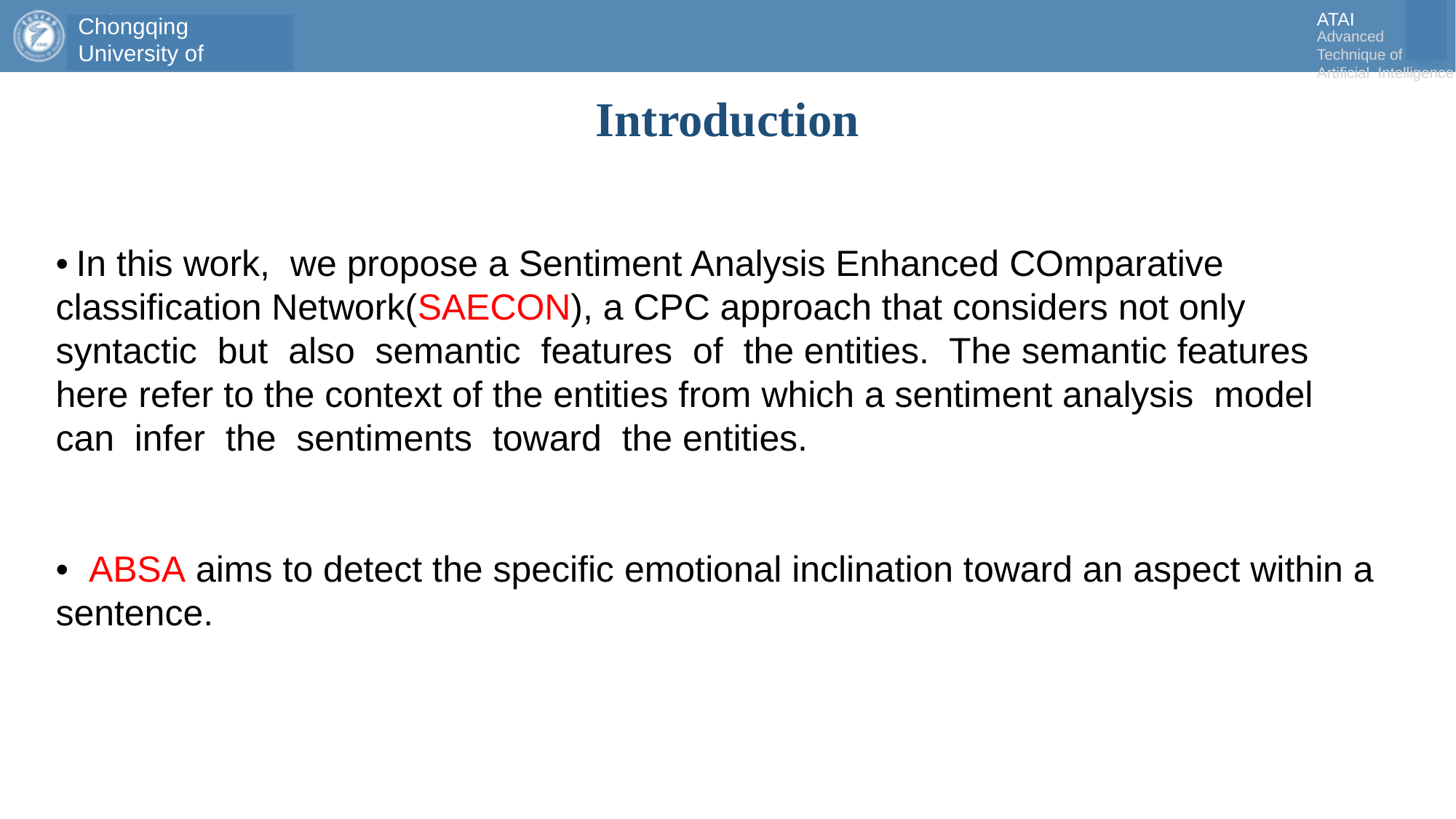

# Introduction

• In this work,  we propose a Sentiment Analysis Enhanced COmparative classification Network(SAECON), a CPC approach that considers not only  syntactic  but  also  semantic  features  of  the entities.  The semantic features here refer to the context of the entities from which a sentiment analysis  model  can  infer  the  sentiments  toward  the entities.

•  ABSA aims to detect the specific emotional inclination toward an aspect within a sentence.